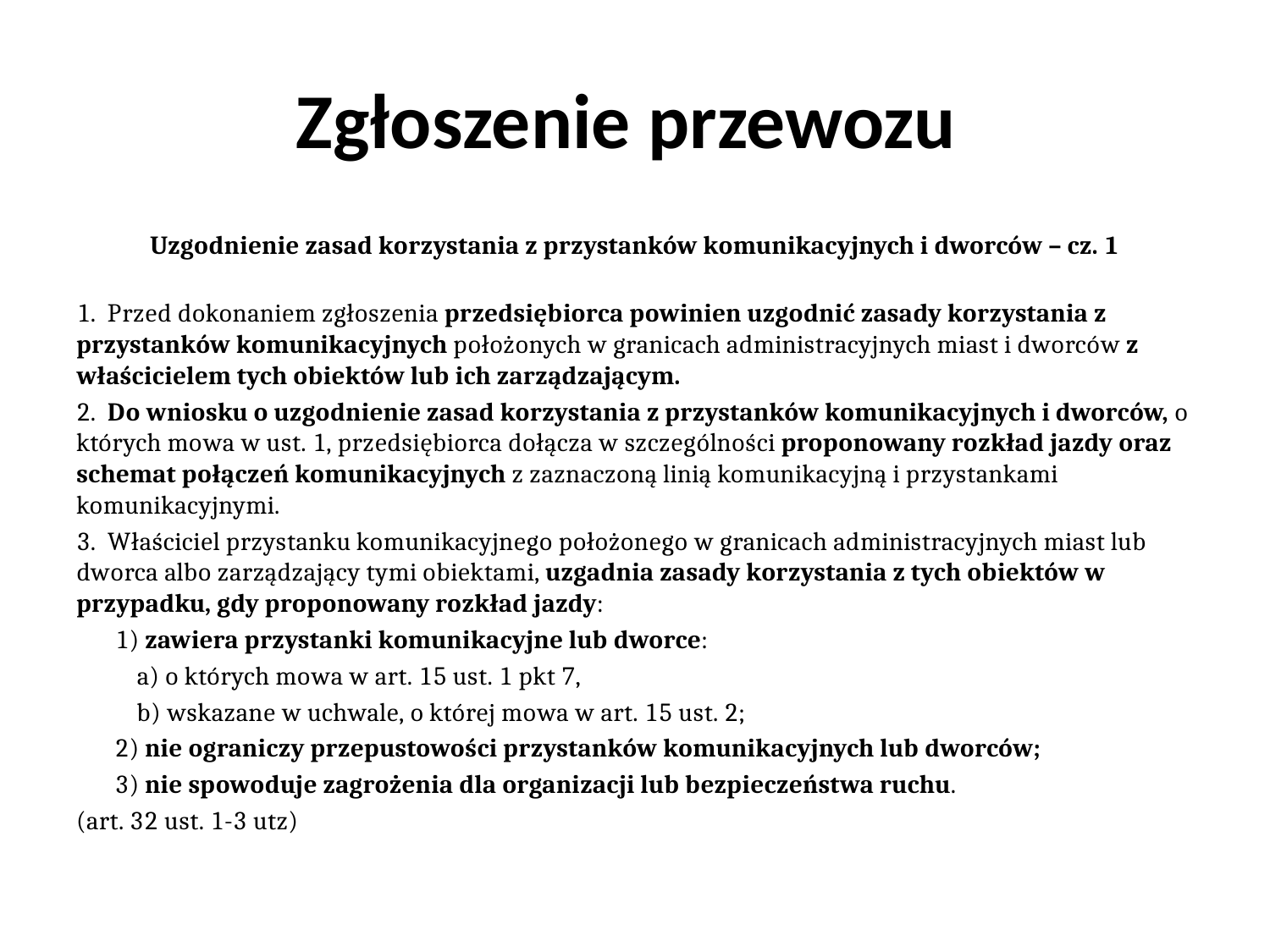

# Zgłoszenie przewozu
Uzgodnienie zasad korzystania z przystanków komunikacyjnych i dworców – cz. 1

1.  Przed dokonaniem zgłoszenia przedsiębiorca powinien uzgodnić zasady korzystania z przystanków komunikacyjnych położonych w granicach administracyjnych miast i dworców z właścicielem tych obiektów lub ich zarządzającym.
2.  Do wniosku o uzgodnienie zasad korzystania z przystanków komunikacyjnych i dworców, o których mowa w ust. 1, przedsiębiorca dołącza w szczególności proponowany rozkład jazdy oraz schemat połączeń komunikacyjnych z zaznaczoną linią komunikacyjną i przystankami komunikacyjnymi.
3.  Właściciel przystanku komunikacyjnego położonego w granicach administracyjnych miast lub dworca albo zarządzający tymi obiektami, uzgadnia zasady korzystania z tych obiektów w przypadku, gdy proponowany rozkład jazdy:
1) zawiera przystanki komunikacyjne lub dworce:
a) o których mowa w art. 15 ust. 1 pkt 7,
b) wskazane w uchwale, o której mowa w art. 15 ust. 2;
2) nie ograniczy przepustowości przystanków komunikacyjnych lub dworców;
3) nie spowoduje zagrożenia dla organizacji lub bezpieczeństwa ruchu.
(art. 32 ust. 1-3 utz)